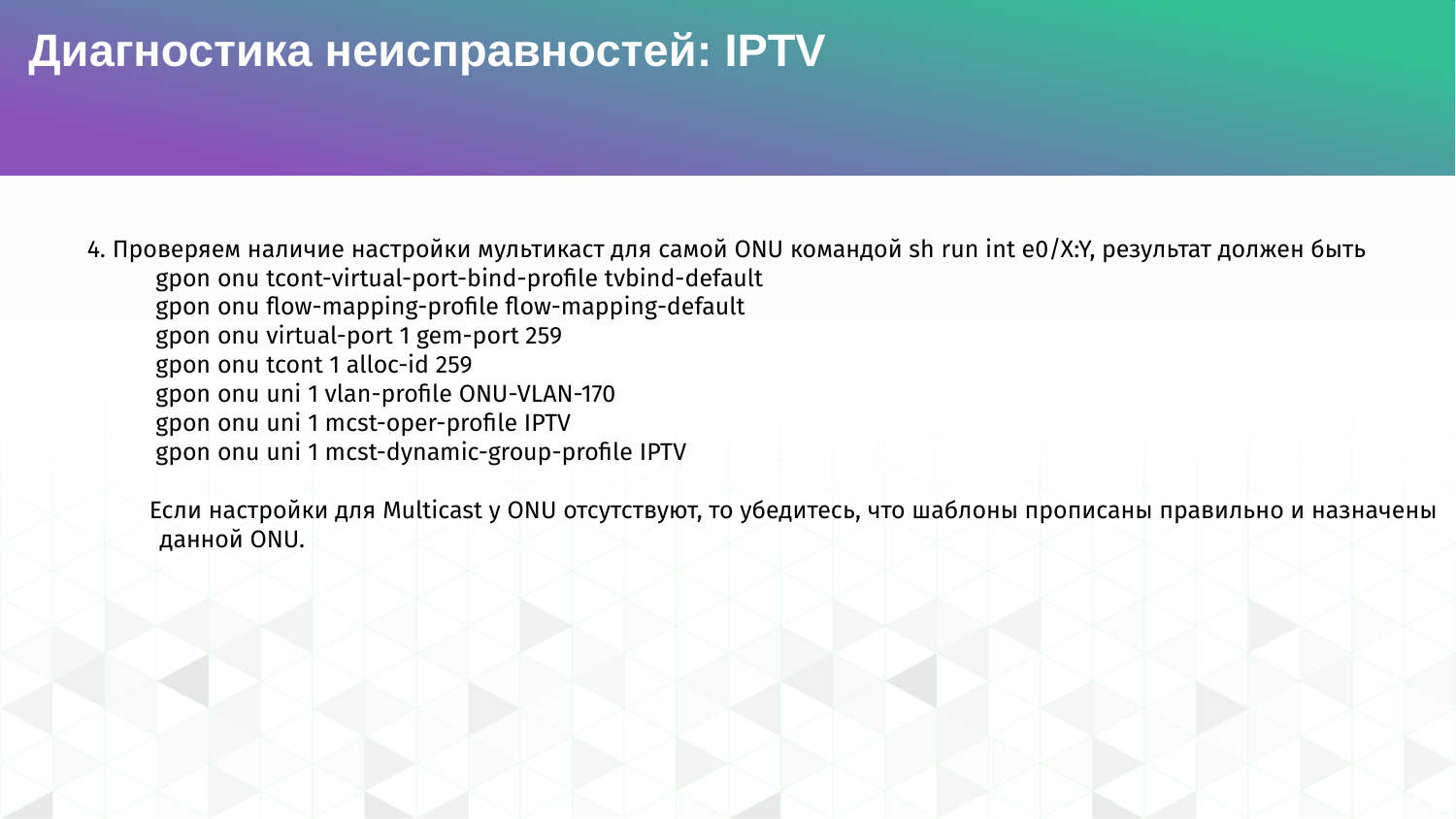

Диагностика неисправностей: IPTV
4. Проверяем наличие настройки мультикаст для самой ONU командой sh run int e0/X:Y, результат должен быть
 gpon onu tcont-virtual-port-bind-profile tvbind-default
 gpon onu flow-mapping-profile flow-mapping-default
 gpon onu virtual-port 1 gem-port 259
 gpon onu tcont 1 alloc-id 259
 gpon onu uni 1 vlan-profile ONU-VLAN-170
 gpon onu uni 1 mcst-oper-profile IPTV
 gpon onu uni 1 mcst-dynamic-group-profile IPTV

Если настройки для Multicast у ONU отсутствуют, то убедитесь, что шаблоны прописаны правильно и назначены данной ONU.